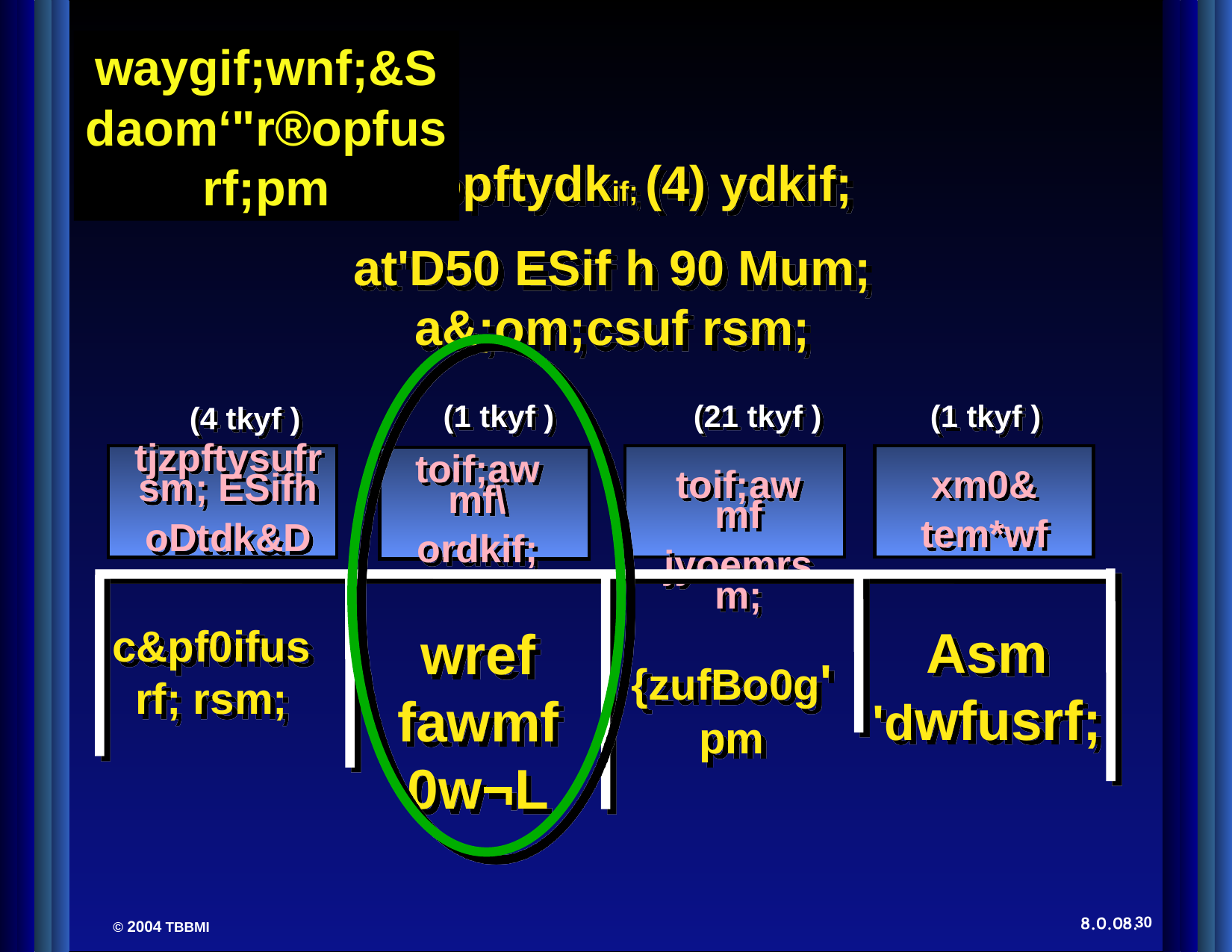

waygif;wnf;&Sdaom‘"r®opfusrf;pm
"r¨opftydkif; (4) ydkif;
at'D50 ESif h 90 Mum; a&;om;csuf rsm;

(1 tkyf )
(21 tkyf )
(1 tkyf )
(4 tkyf )
tjzpftysufrsm; ESifh
oDtdk&D

toif;awmf\
ordkif;
toif;awmf
jyoemrsm;
xm0&
tem*wf

Asm 'dwfusrf;

c&pf0ifusrf; rsm;
wref fawmf0w¬L
{zufBo0g'pm

30